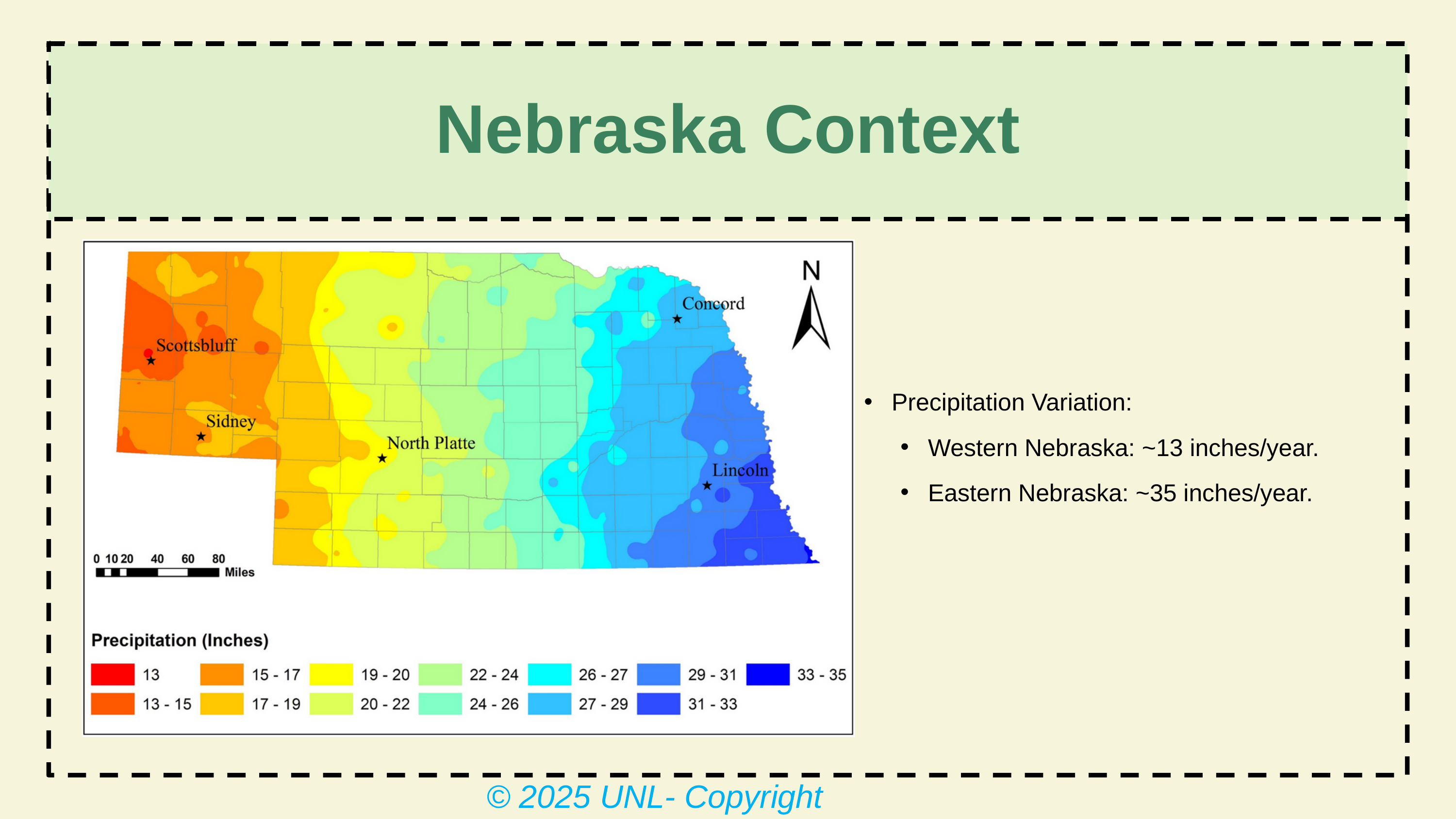

Nebraska Context

Precipitation Variation:
Western Nebraska: ~13 inches/year.
Eastern Nebraska: ~35 inches/year.